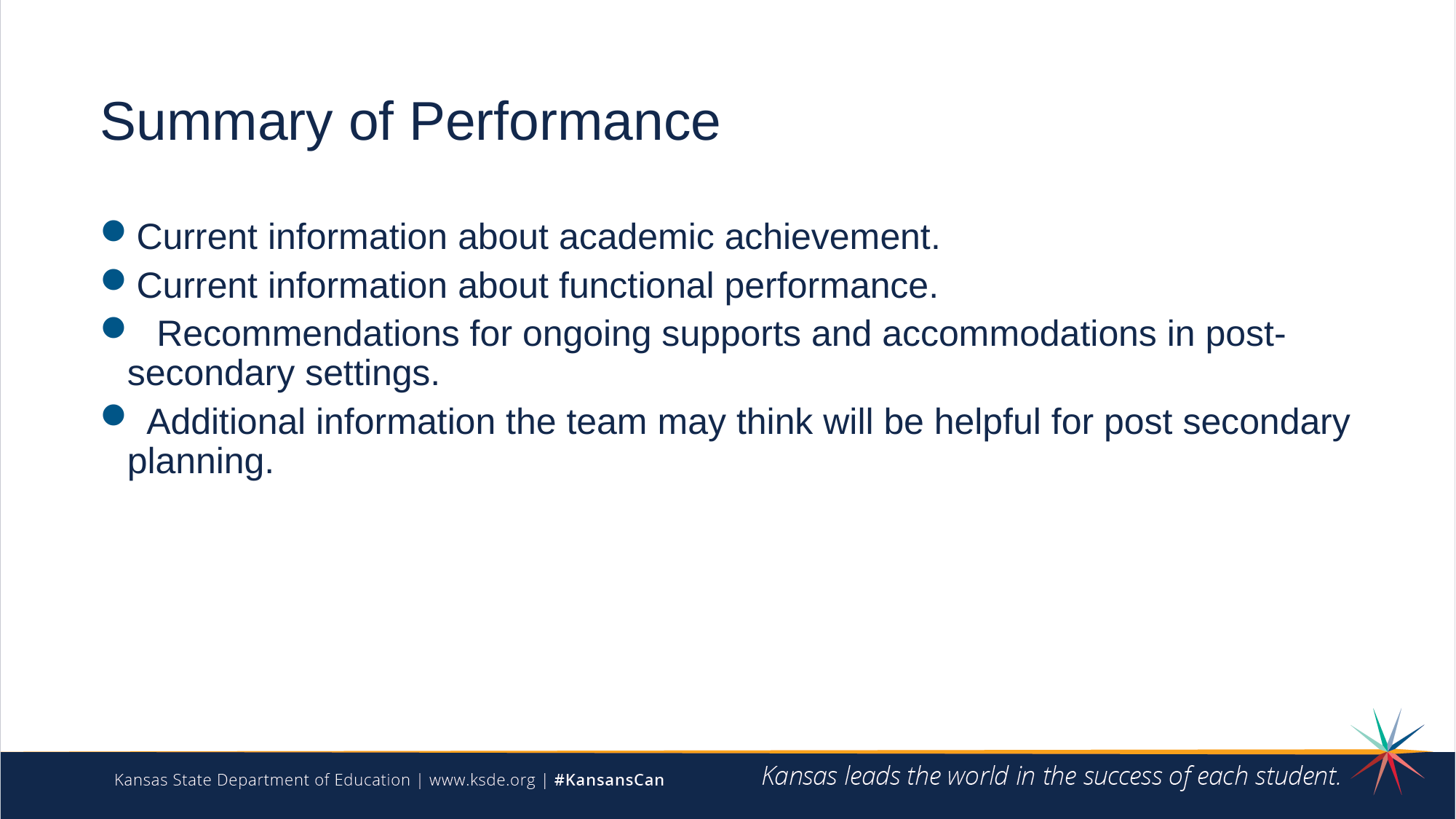

# Summary of Performance
Current information about academic achievement.
Current information about functional performance.
  Recommendations for ongoing supports and accommodations in post-secondary settings.
 Additional information the team may think will be helpful for post secondary planning.